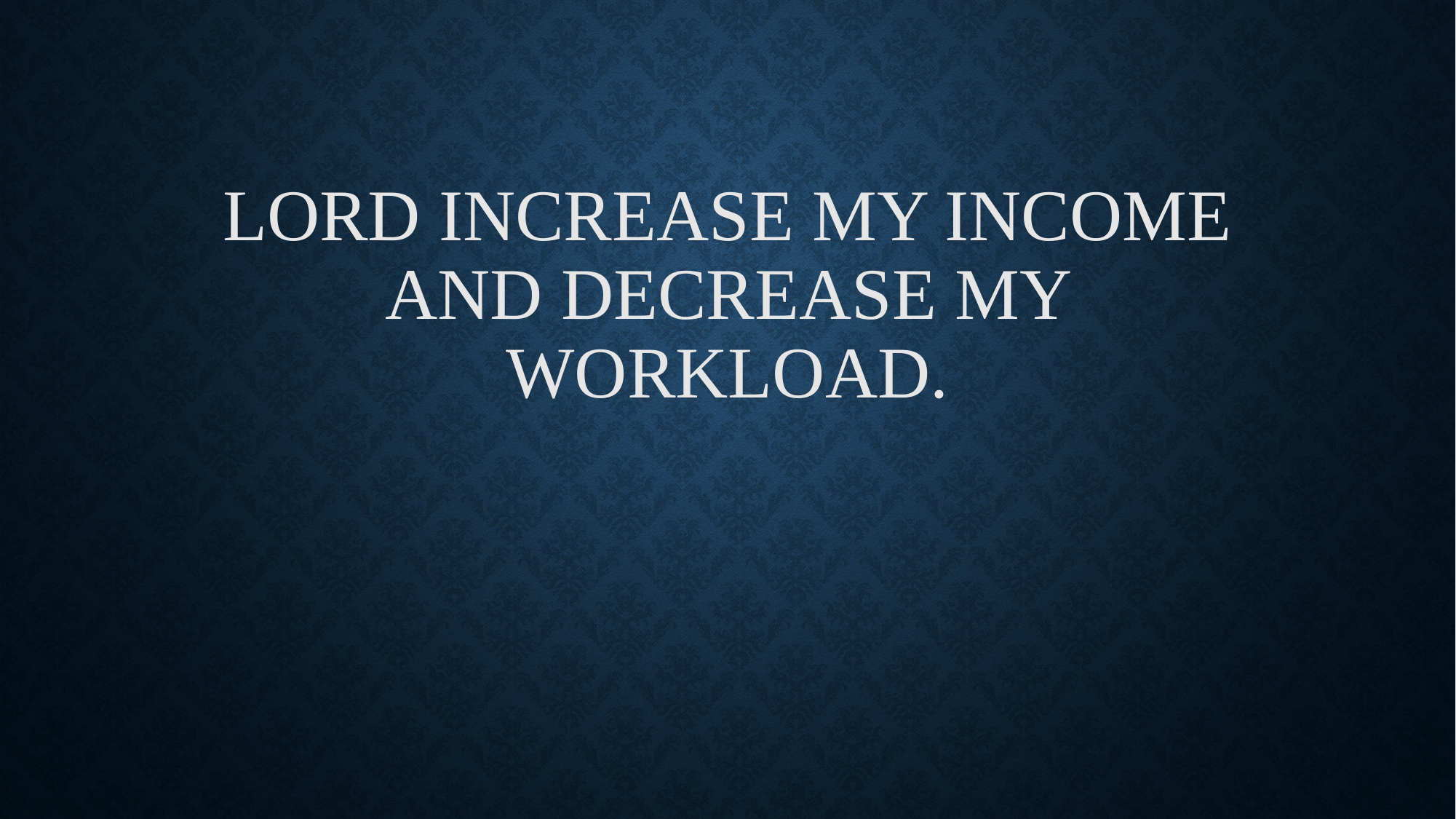

# Lord increase my income and decrease my workload.